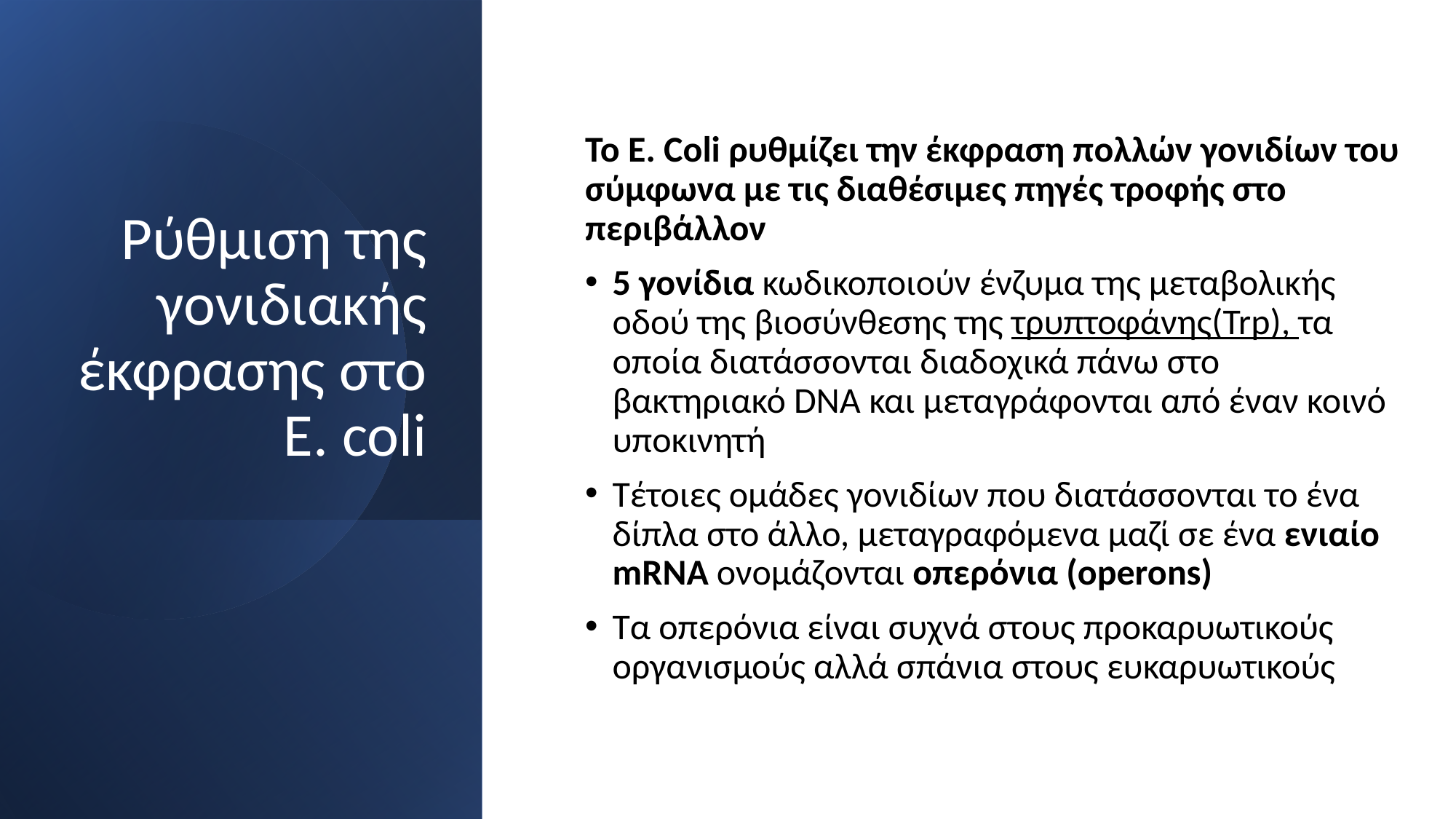

# Ρύθμιση της γονιδιακής έκφρασης στο E. coli
Το E. Coli ρυθμίζει την έκφραση πολλών γονιδίων του σύμφωνα με τις διαθέσιμες πηγές τροφής στο περιβάλλον
5 γονίδια κωδικοποιούν ένζυμα της μεταβολικής οδού της βιοσύνθεσης της τρυπτοφάνης(Trp), τα οποία διατάσσονται διαδοχικά πάνω στο βακτηριακό DNA και μεταγράφονται από έναν κοινό υποκινητή
Τέτοιες ομάδες γονιδίων που διατάσσονται το ένα δίπλα στο άλλο, μεταγραφόμενα μαζί σε ένα ενιαίο mRNA ονομάζονται οπερόνια (operons)
Τα οπερόνια είναι συχνά στους προκαρυωτικούς οργανισμούς αλλά σπάνια στους ευκαρυωτικούς